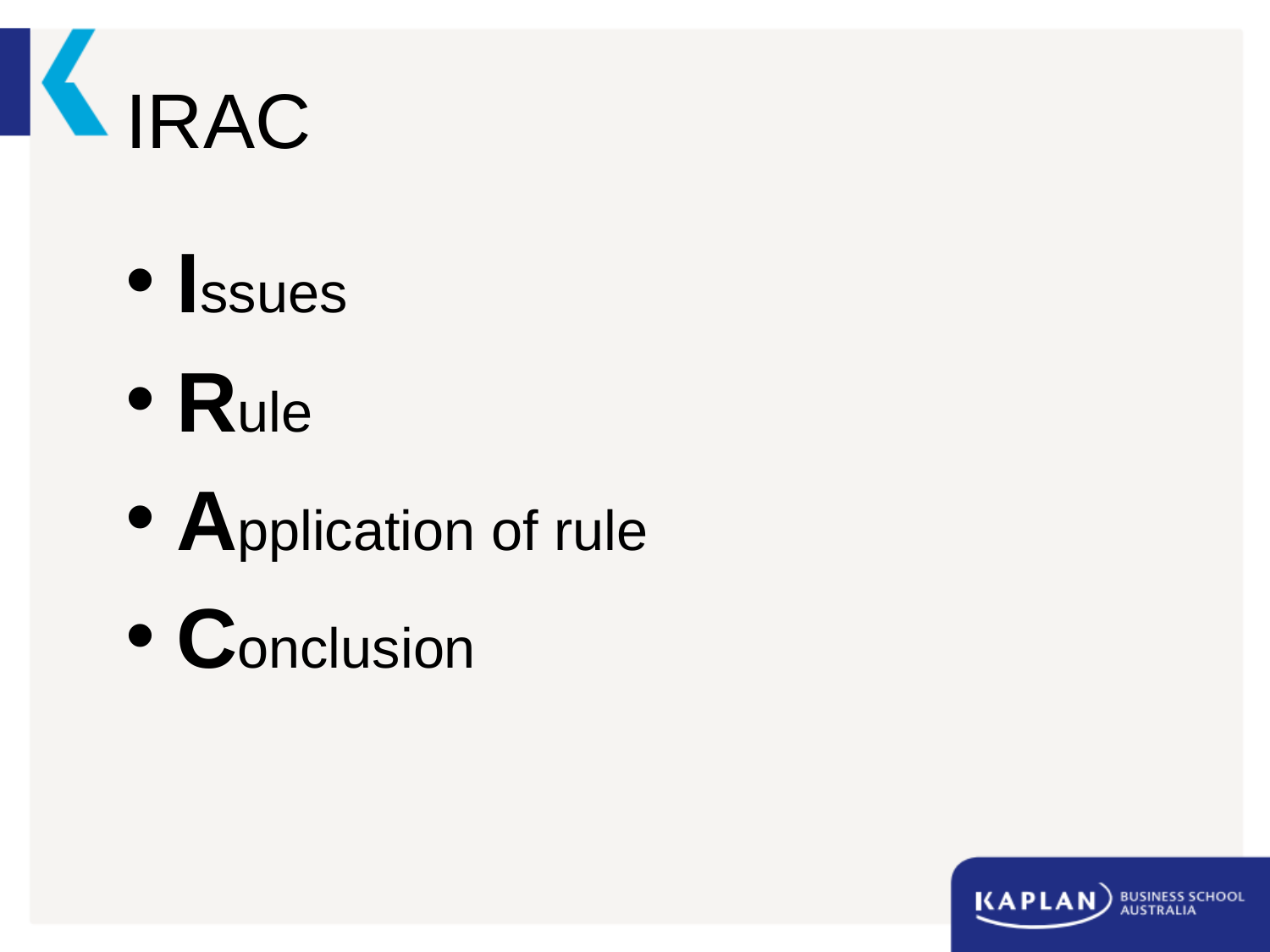

# IRAC
Issues
Rule
Application of rule
Conclusion